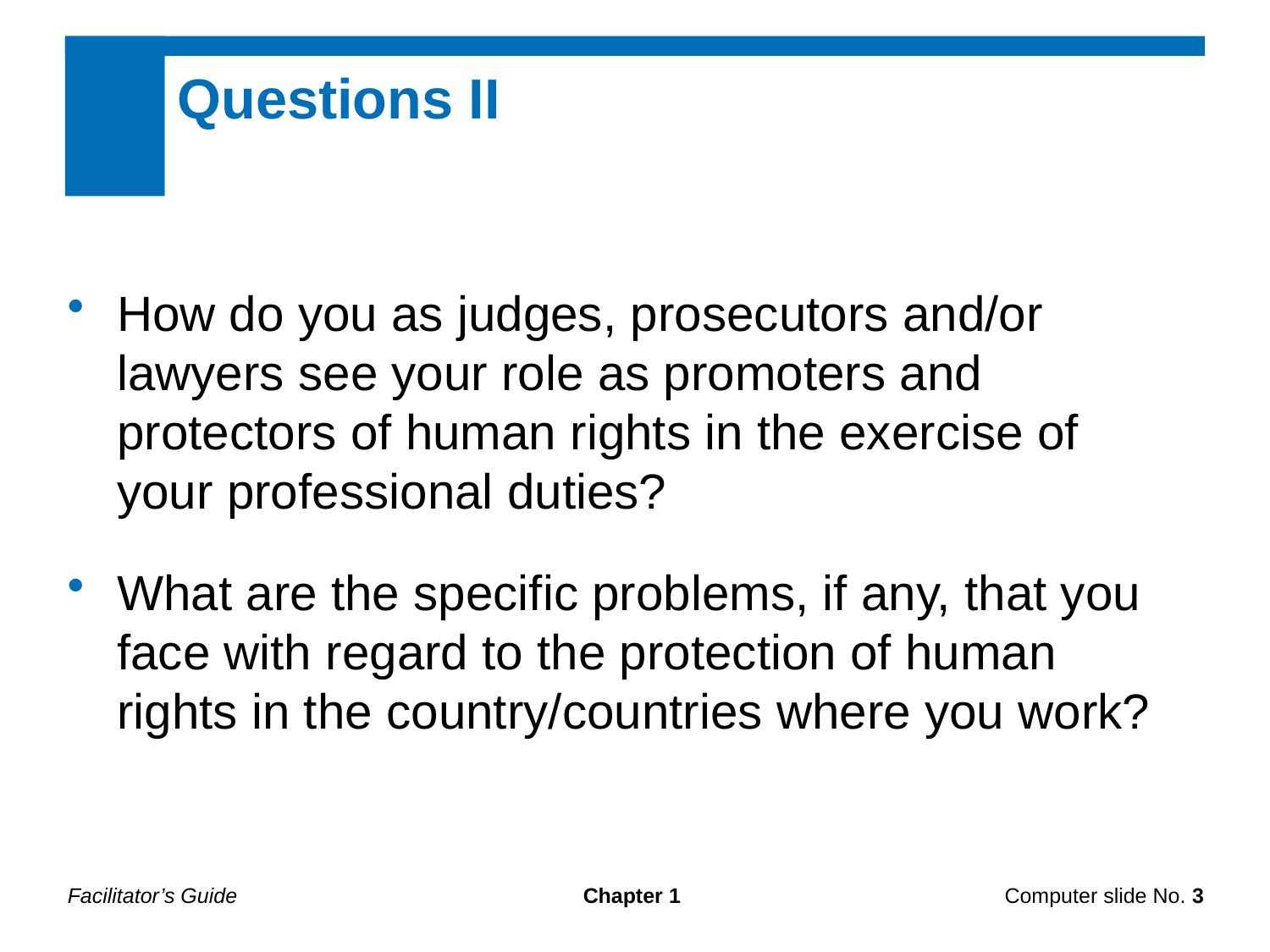

Questions II
How do you as judges, prosecutors and/or lawyers see your role as promoters and protectors of human rights in the exercise of your professional duties?
What are the specific problems, if any, that you face with regard to the protection of human rights in the country/countries where you work?
Facilitator’s Guide
Chapter 1
Computer slide No. 3